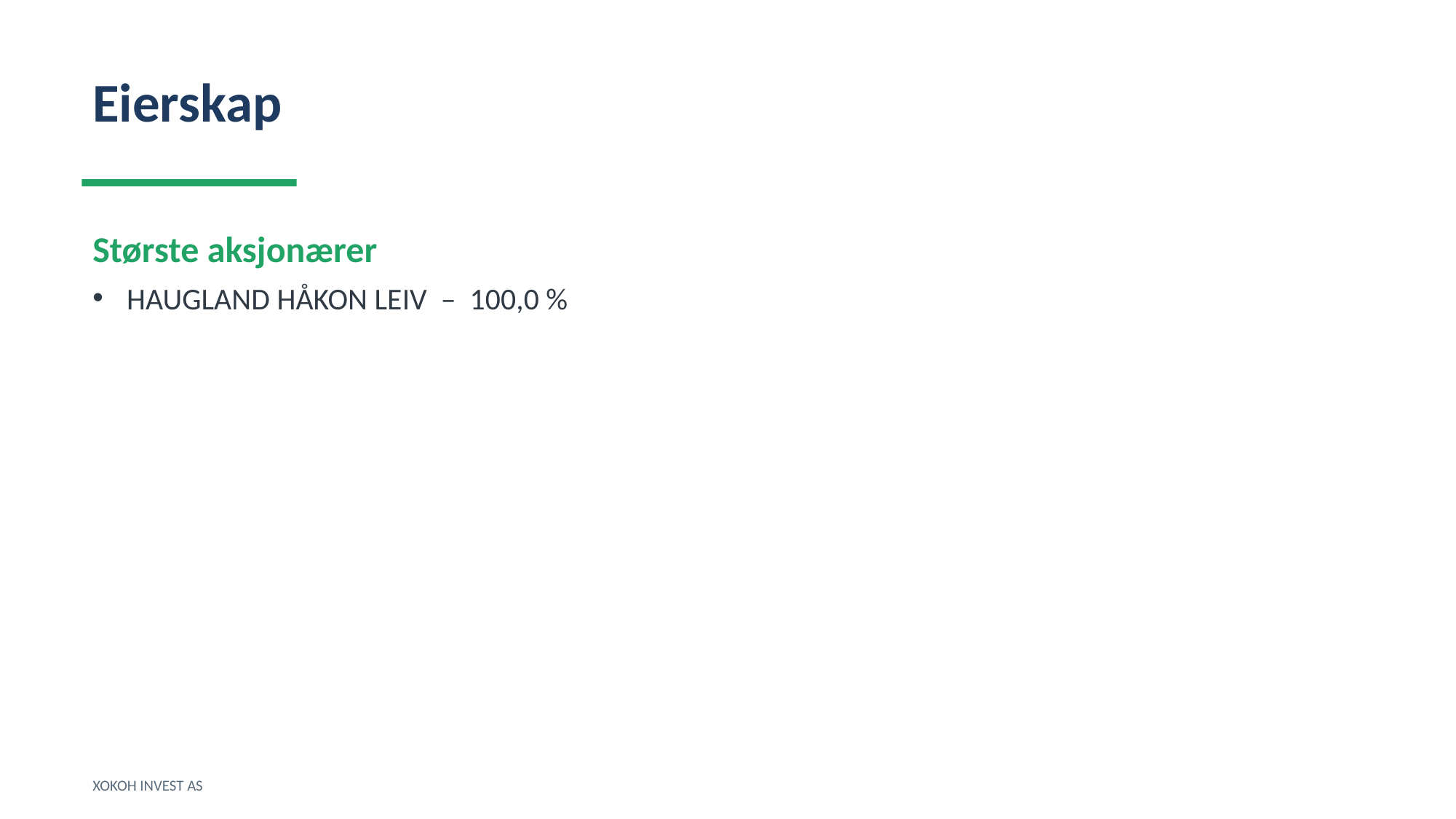

Eierskap

Største aksjonærer
HAUGLAND HÅKON LEIV  –  100,0 %
XOKOH INVEST AS